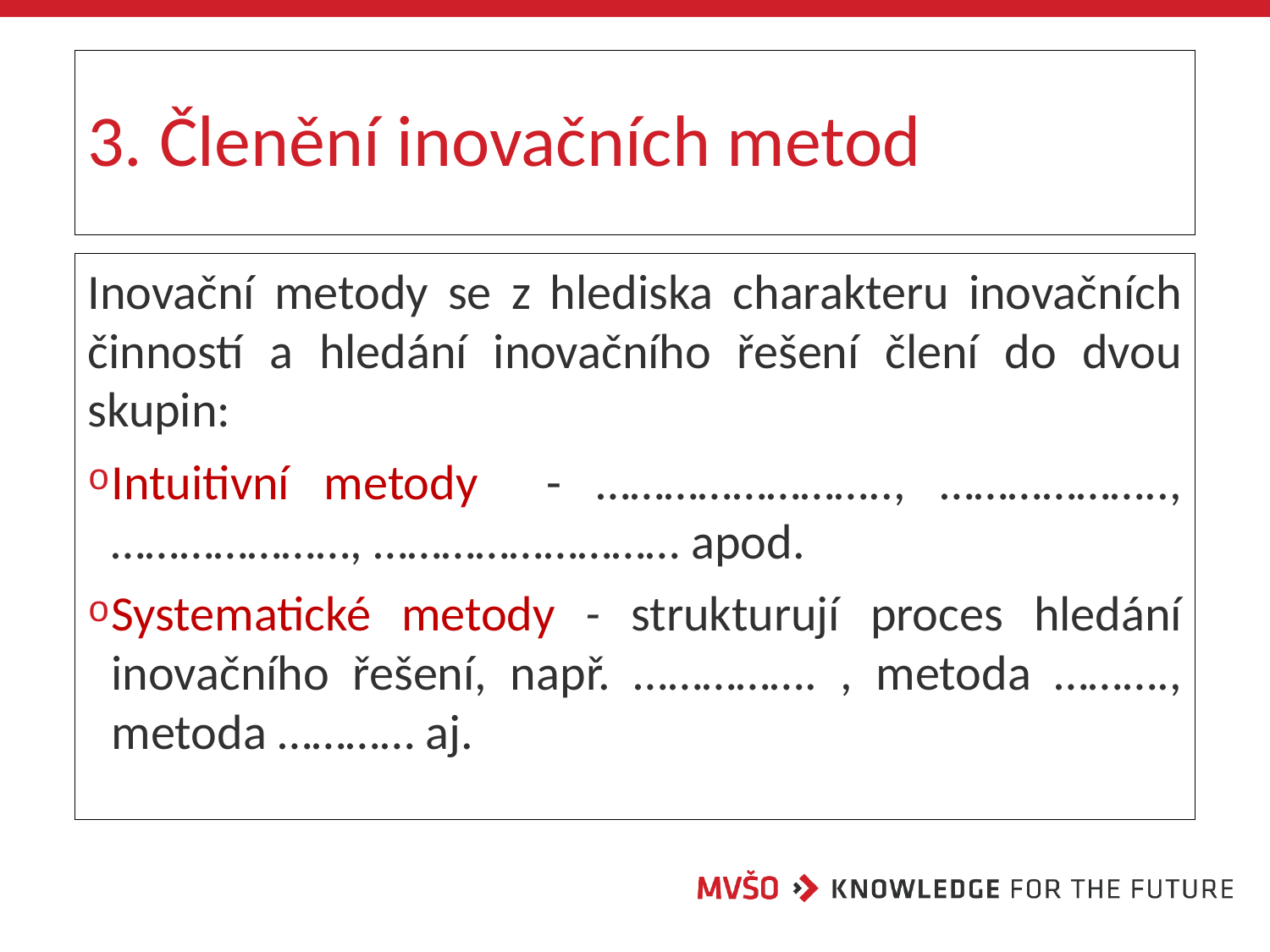

# 3. Členění inovačních metod
Inovační metody se z hlediska charakteru inovačních činností a hledání inovačního řešení člení do dvou skupin:
Intuitivní metody  - …………………….., ……………….., …………………, ……………………… apod.
Systematické metody - strukturují proces hledání inovačního řešení, např. ……………. , metoda ………., metoda ………… aj.